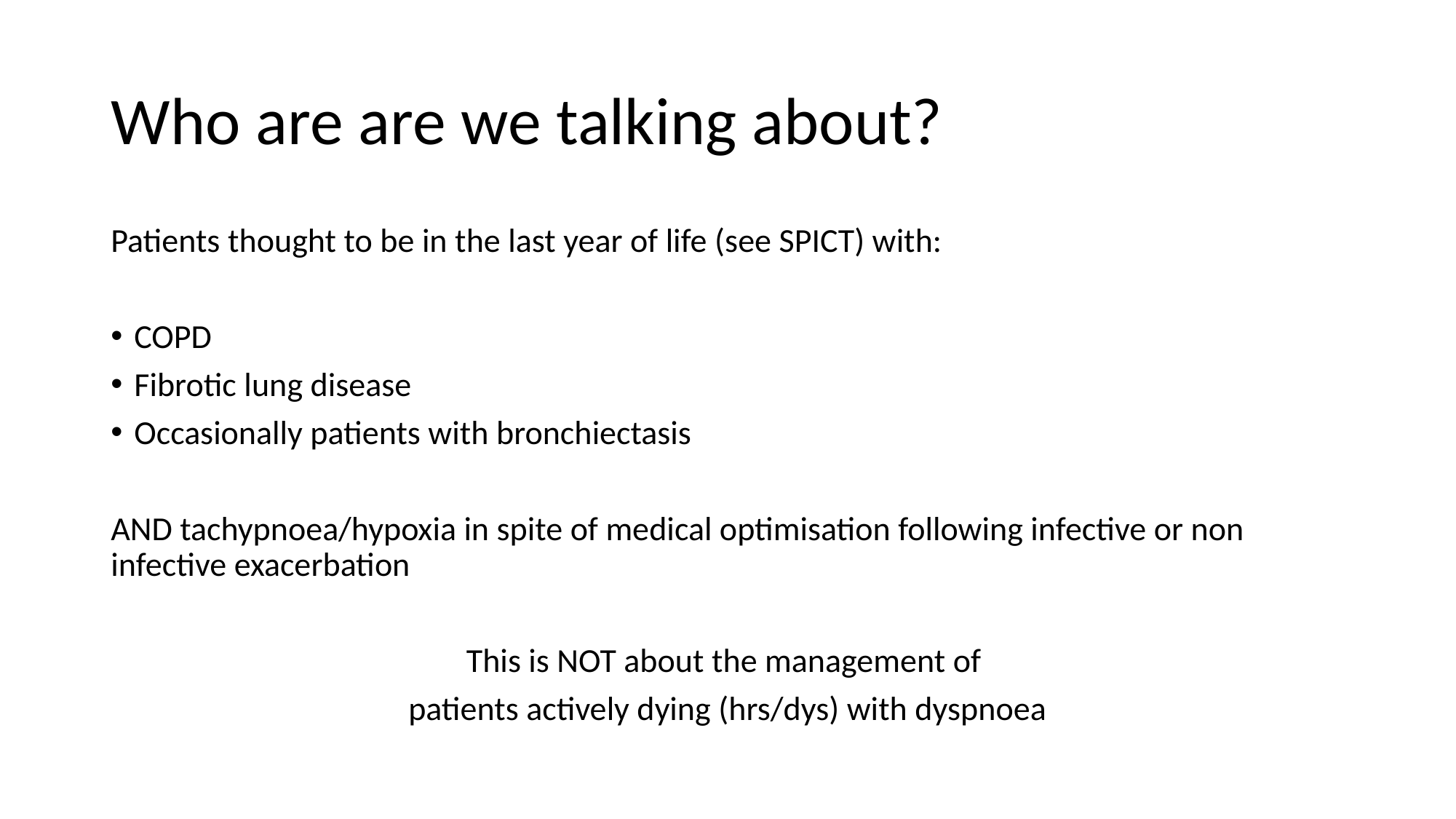

# Who are are we talking about?
Patients thought to be in the last year of life (see SPICT) with:

COPD
Fibrotic lung disease
Occasionally patients with bronchiectasis

AND tachypnoea/hypoxia in spite of medical optimisation following infective or non infective exacerbation

This is NOT about the management of
patients actively dying (hrs/dys) with dyspnoea